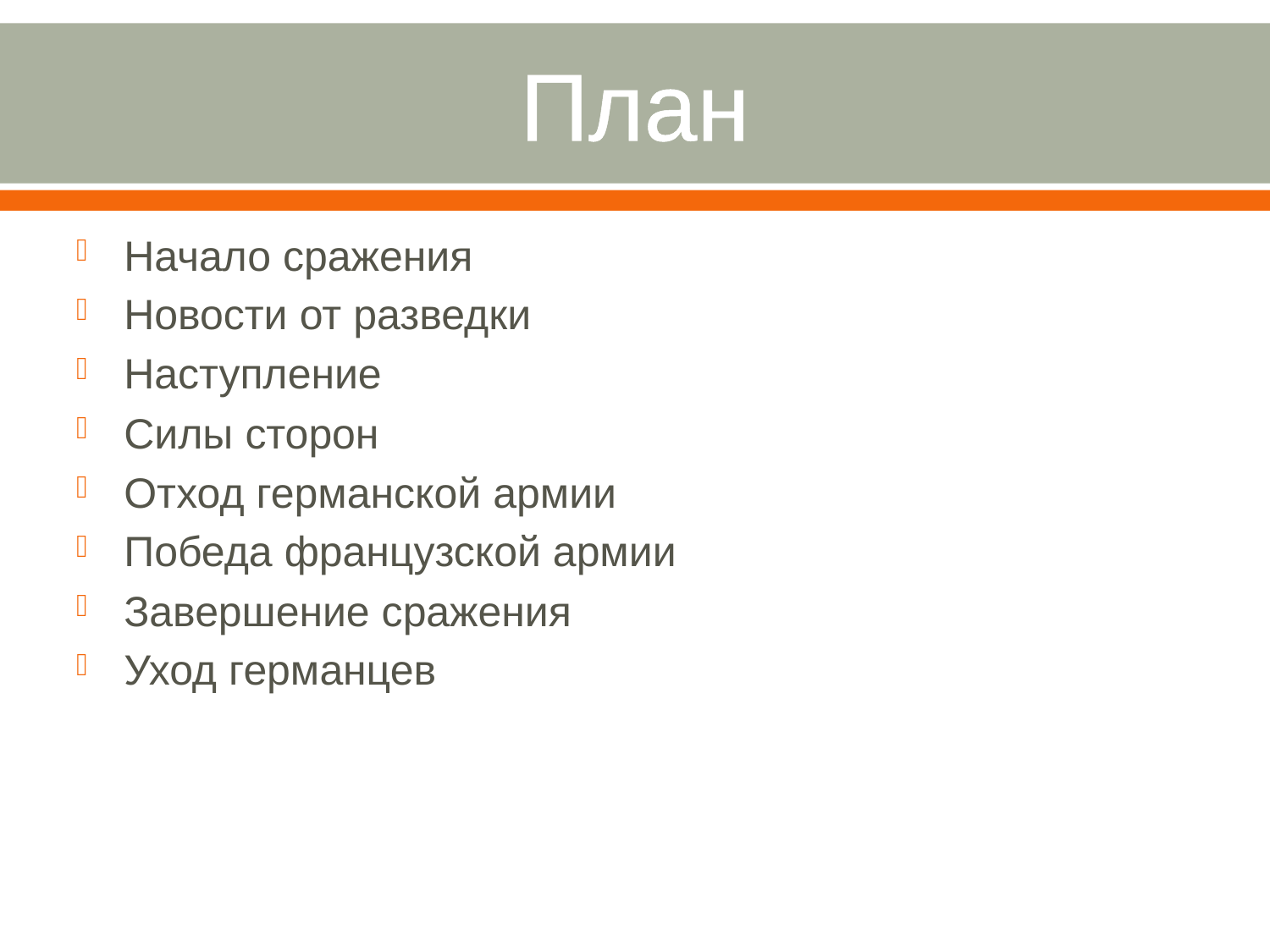

# План
Начало сражения
Новости от разведки
Наступление
Силы сторон
Отход германской армии
Победа французской армии
Завершение сражения
Уход германцев